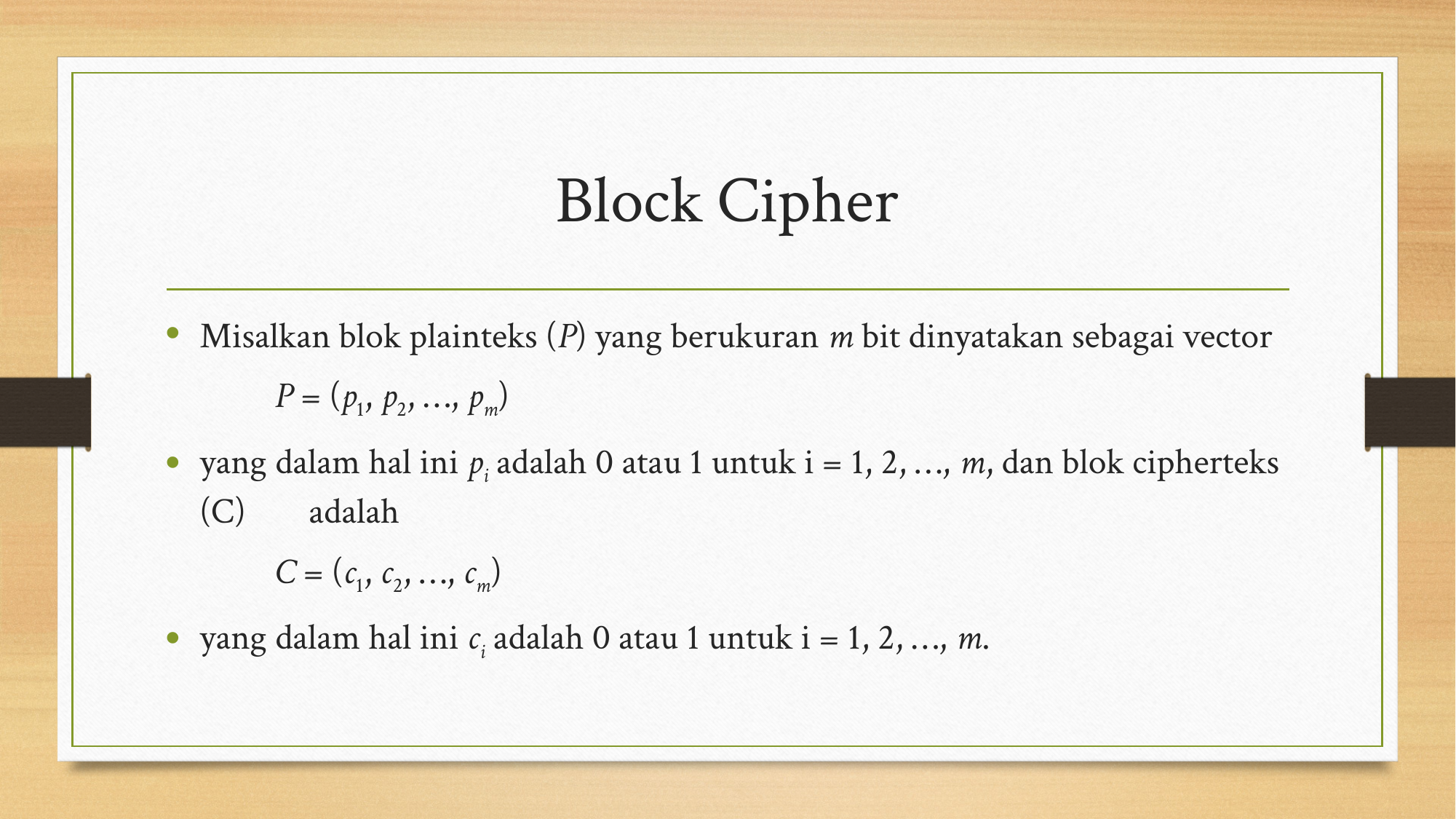

# Block Cipher
Misalkan blok plainteks (P) yang berukuran m bit dinyatakan sebagai vector
	P = (p1, p2, …, pm)
yang dalam hal ini pi adalah 0 atau 1 untuk i = 1, 2, …, m, dan blok cipherteks (C) 	adalah
	C = (c1, c2, …, cm)
yang dalam hal ini ci adalah 0 atau 1 untuk i = 1, 2, …, m.